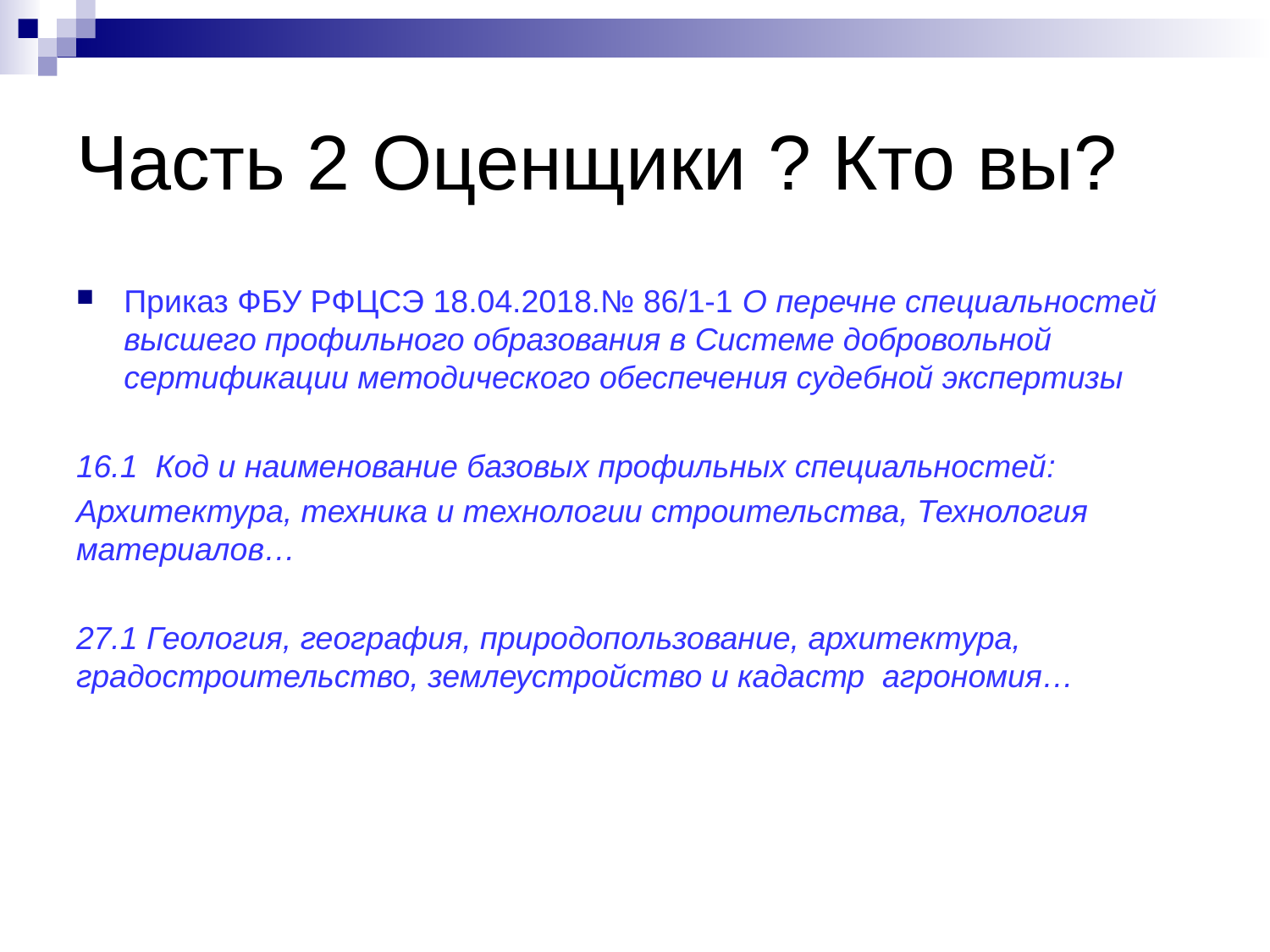

# Часть 2 Оценщики ? Кто вы?
Приказ ФБУ РФЦСЭ 18.04.2018.№ 86/1-1 О перечне специальностей высшего профильного образования в Системе добровольной сертификации методического обеспечения судебной экспертизы

16.1  Код и наименование базовых профильных специальностей:
Архитектура, техника и технологии строительства, Технология материалов…

27.1 Геология, география, природопользование, архитектура, градостроительство, землеустройство и кадастр  агрономия…